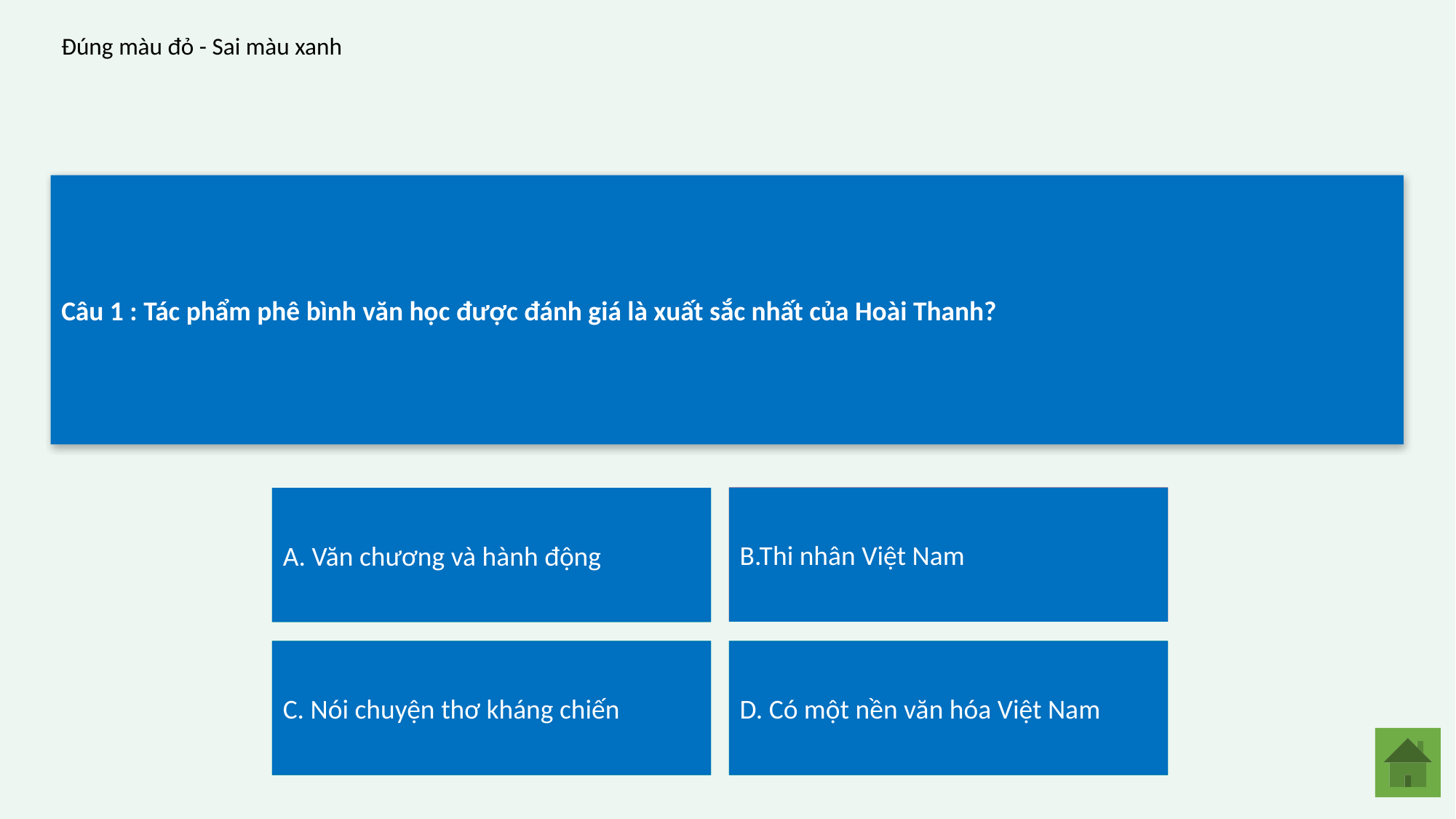

Đúng màu đỏ - Sai màu xanh
Câu 1 : Tác phẩm phê bình văn học được đánh giá là xuất sắc nhất của Hoài Thanh?

B.Thi nhân Việt Nam

A. Văn chương và hành động

D. Có một nền văn hóa Việt Nam

C. Nói chuyện thơ kháng chiến